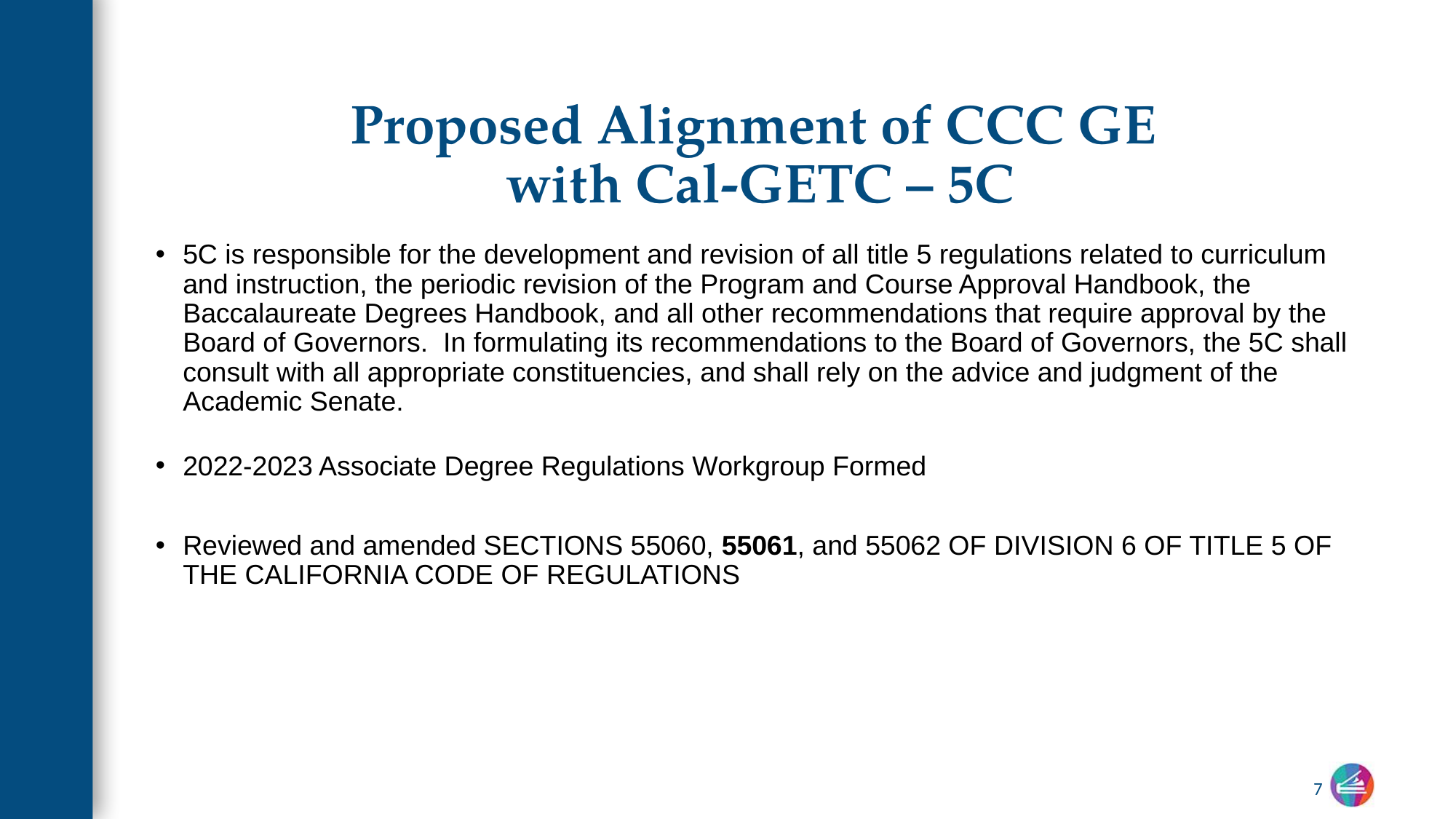

# Proposed Alignment of CCC GE with Cal-GETC – 5C
5C is responsible for the development and revision of all title 5 regulations related to curriculum and instruction, the periodic revision of the Program and Course Approval Handbook, the Baccalaureate Degrees Handbook, and all other recommendations that require approval by the Board of Governors.  In formulating its recommendations to the Board of Governors, the 5C shall consult with all appropriate constituencies, and shall rely on the advice and judgment of the Academic Senate.
2022-2023 Associate Degree Regulations Workgroup Formed
Reviewed and amended SECTIONS 55060, 55061, and 55062 OF DIVISION 6 OF TITLE 5 OF THE CALIFORNIA CODE OF REGULATIONS
7